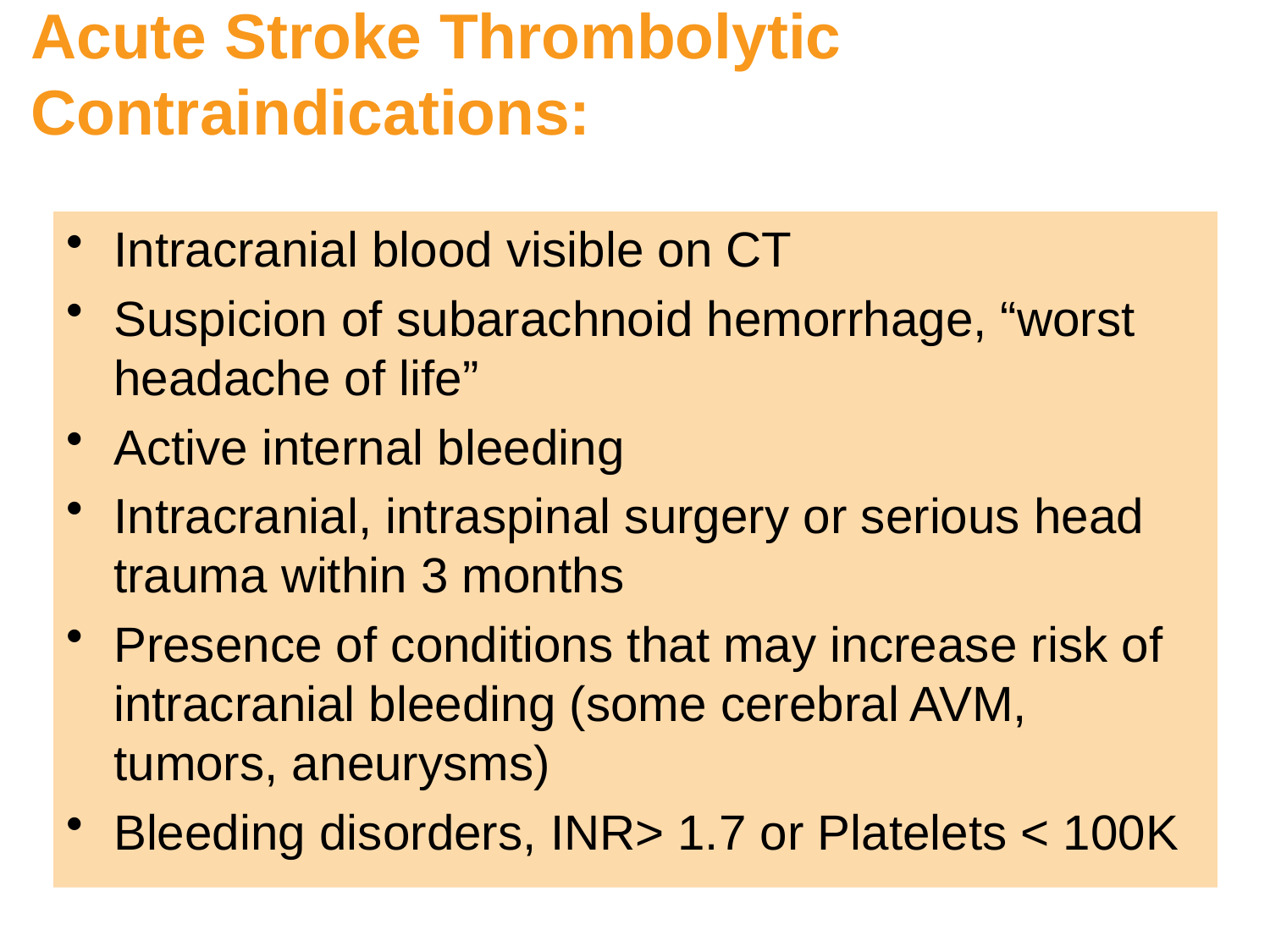

Acute Stroke Thrombolytic
Contraindications:
Intracranial blood visible on CT
Suspicion of subarachnoid hemorrhage, “worst headache of life”
Active internal bleeding
Intracranial, intraspinal surgery or serious head trauma within 3 months
Presence of conditions that may increase risk of intracranial bleeding (some cerebral AVM, tumors, aneurysms)
Bleeding disorders, INR> 1.7 or Platelets < 100K